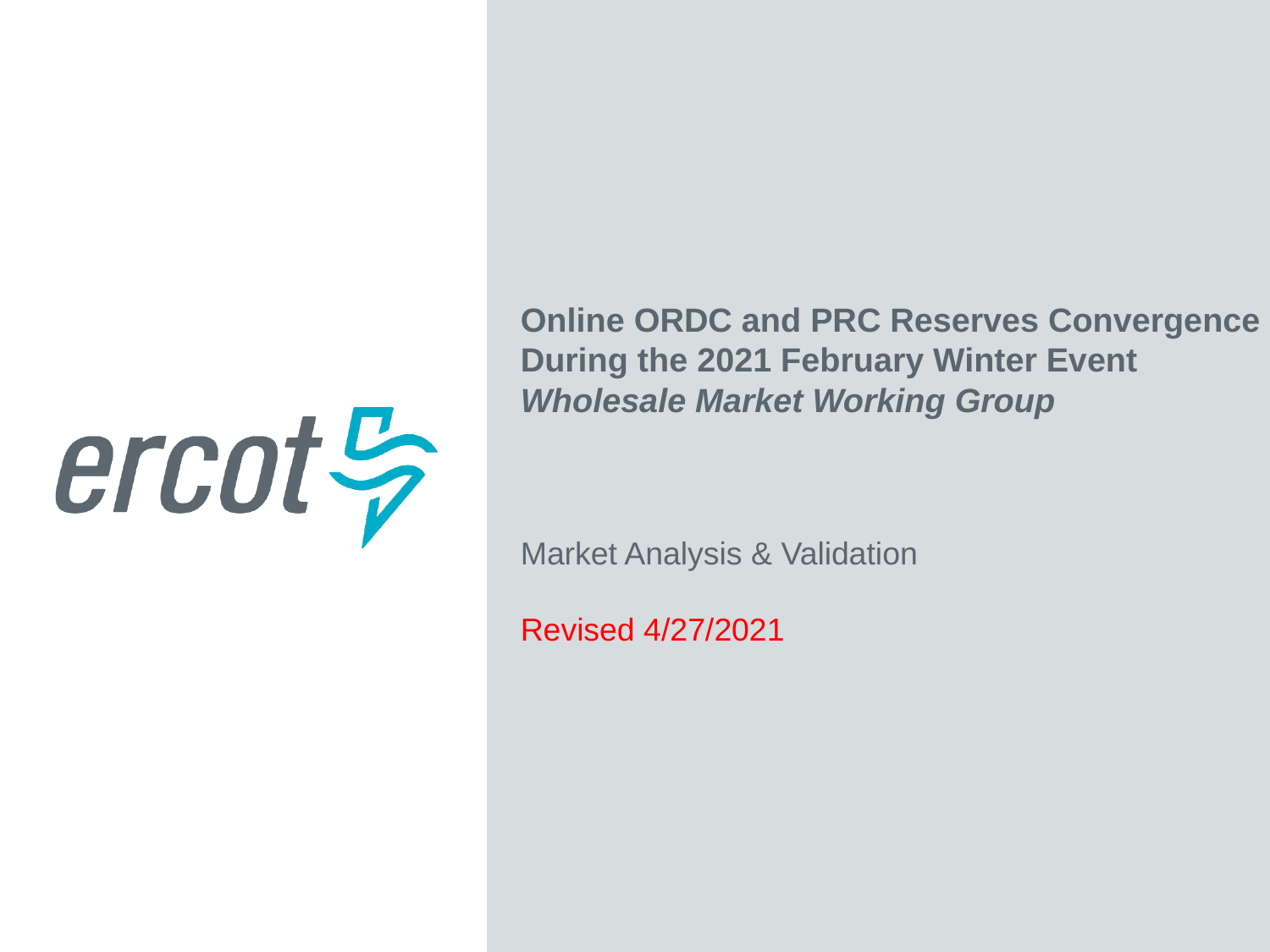

Online ORDC and PRC Reserves Convergence
During the 2021 February Winter Event
Wholesale Market Working Group

Market Analysis & Validation

Revised 4/27/2021